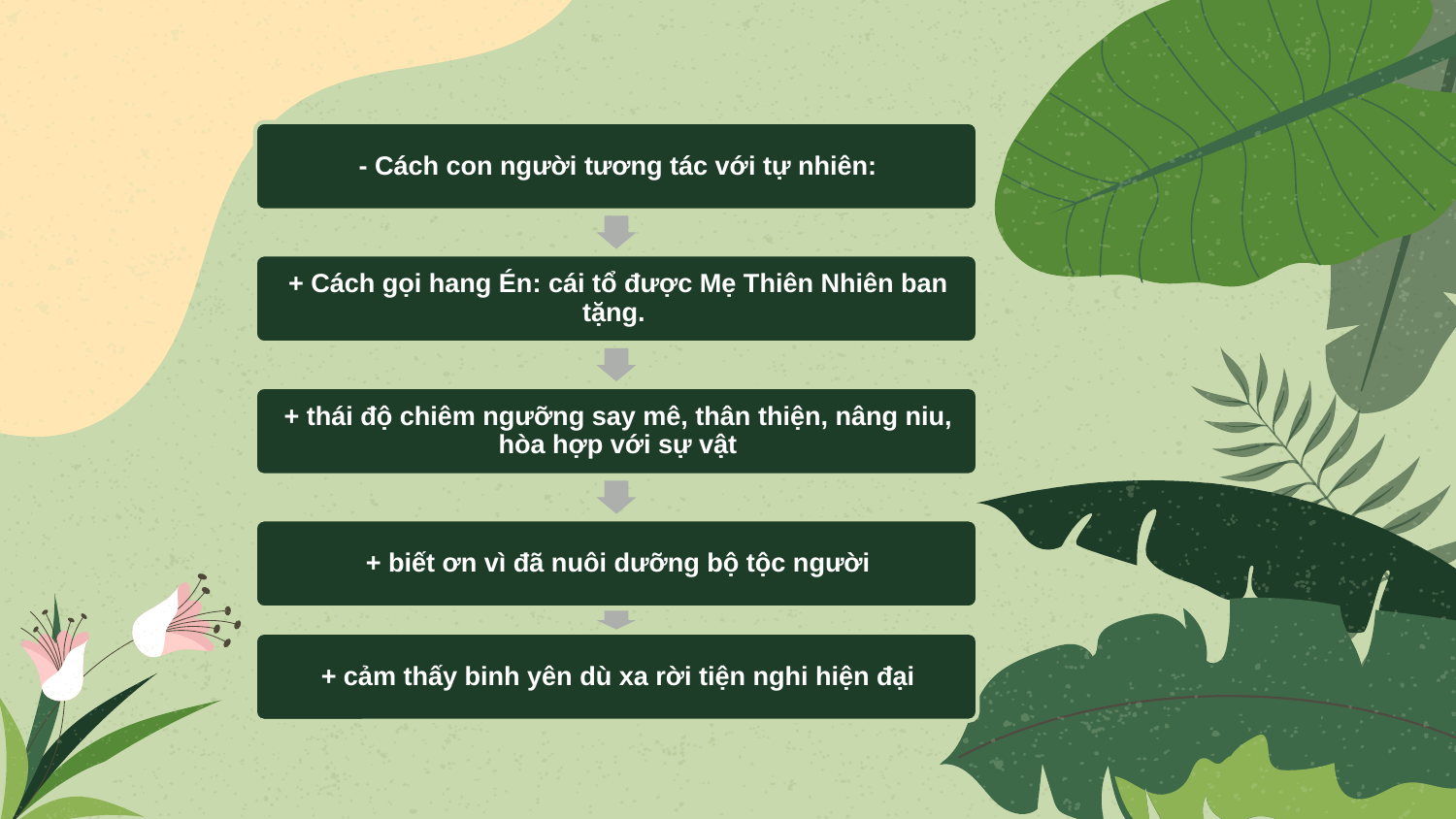

- Cách con người tương tác với tự nhiên:

+ Cách gọi hang Én: cái tổ được Mẹ Thiên Nhiên ban tặng.

+ thái độ chiêm ngưỡng say mê, thân thiện, nâng niu, hòa hợp với sự vật

+ biết ơn vì đã nuôi dưỡng bộ tộc người

+ cảm thấy binh yên dù xa rời tiện nghi hiện đại